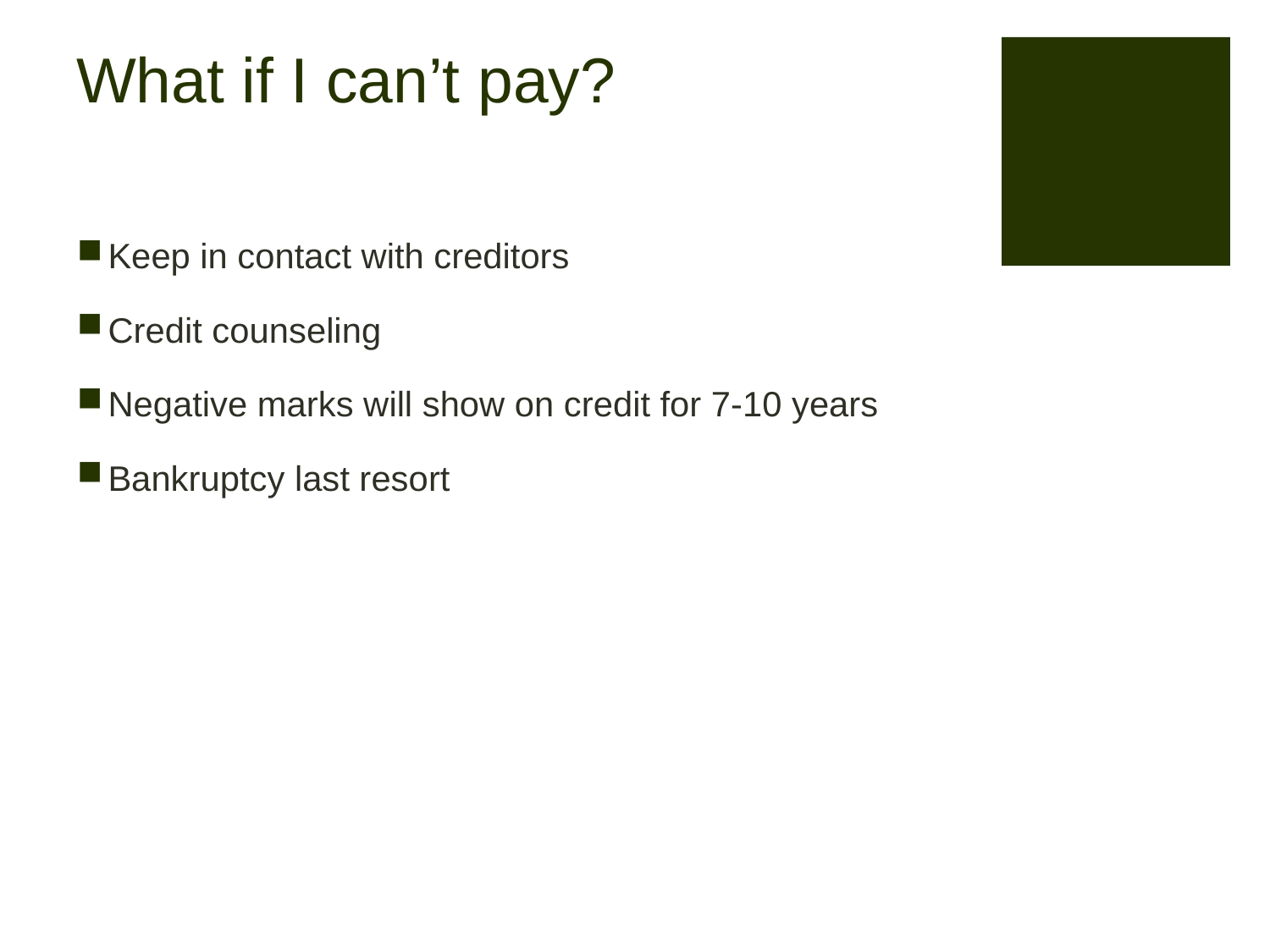

# What if I can’t pay?
Keep in contact with creditors
Credit counseling
Negative marks will show on credit for 7-10 years
Bankruptcy last resort